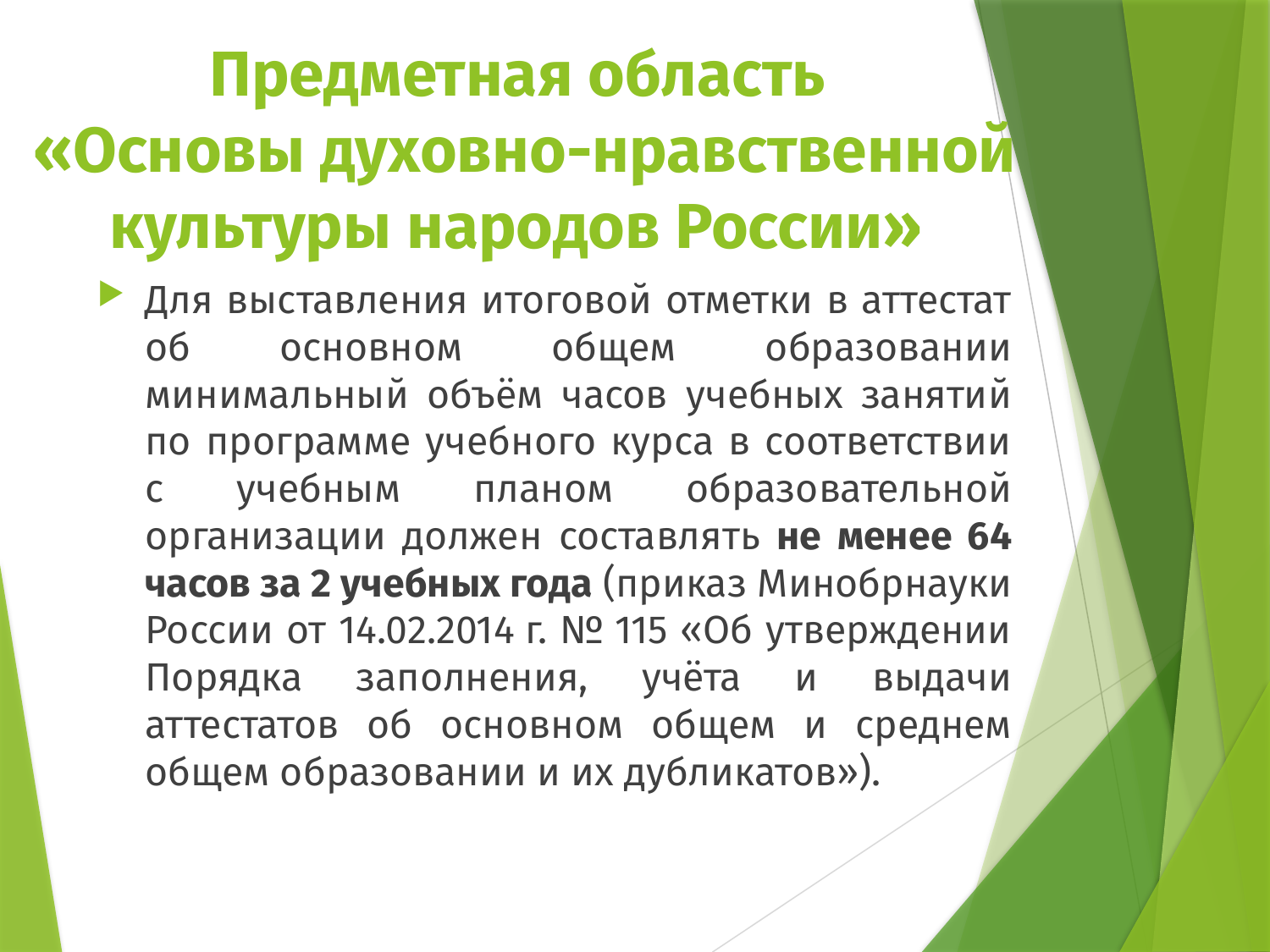

# Предметная область «Основы духовно-нравственной культуры народов России»
Для выставления итоговой отметки в аттестат об основном общем образовании минимальный объём часов учебных занятий по программе учебного курса в соответствии с учебным планом образовательной организации должен составлять не менее 64 часов за 2 учебных года (приказ Минобрнауки России от 14.02.2014 г. № 115 «Об утверждении Порядка заполнения, учёта и выдачи аттестатов об основном общем и среднем общем образовании и их дубликатов»).